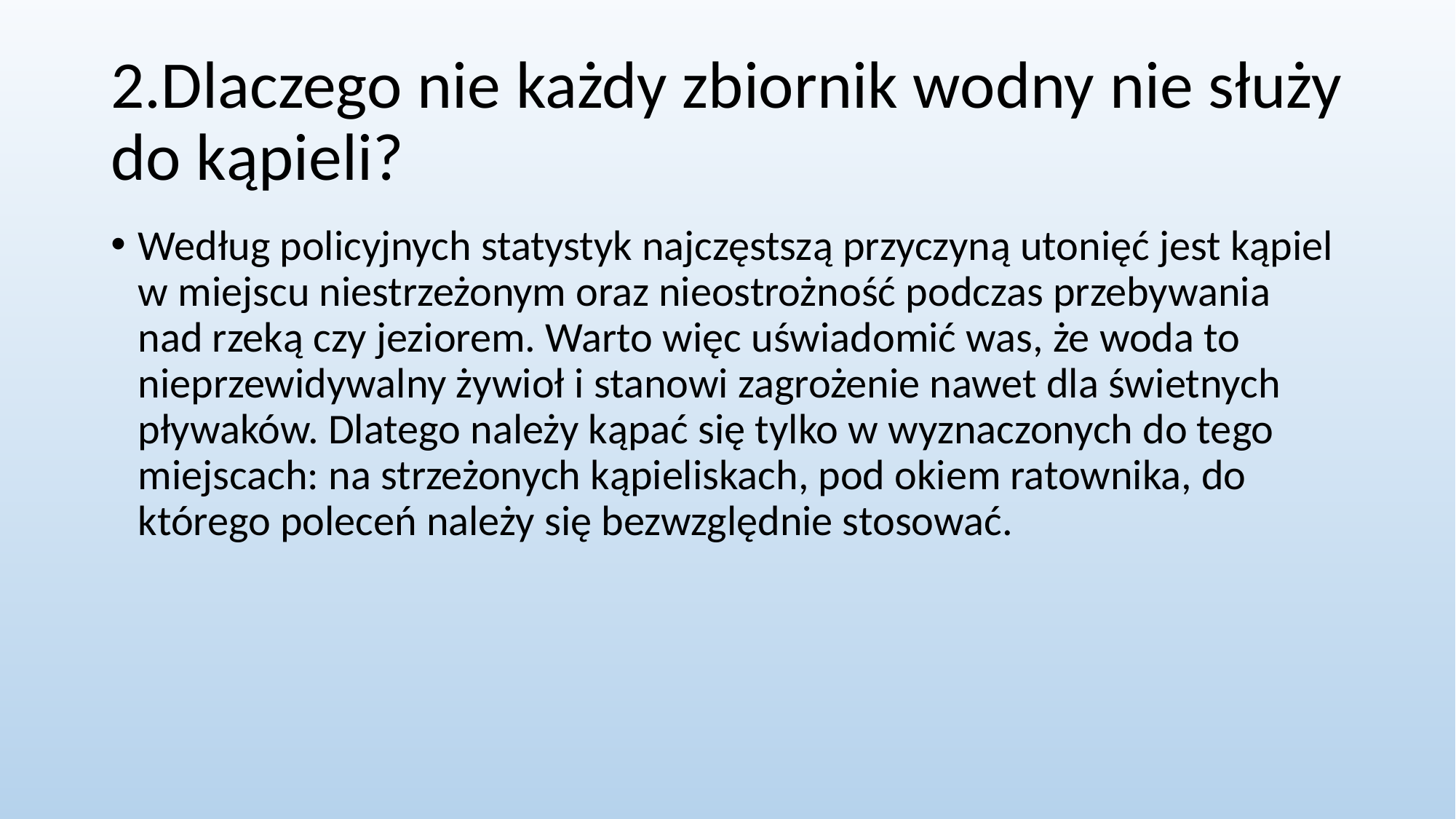

# 2.Dlaczego nie każdy zbiornik wodny nie służy do kąpieli?
Według policyjnych statystyk najczęstszą przyczyną utonięć jest kąpiel w miejscu niestrzeżonym oraz nieostrożność podczas przebywania nad rzeką czy jeziorem. Warto więc uświadomić was, że woda to nieprzewidywalny żywioł i stanowi zagrożenie nawet dla świetnych pływaków. Dlatego należy kąpać się tylko w wyznaczonych do tego miejscach: na strzeżonych kąpieliskach, pod okiem ratownika, do którego poleceń należy się bezwzględnie stosować.